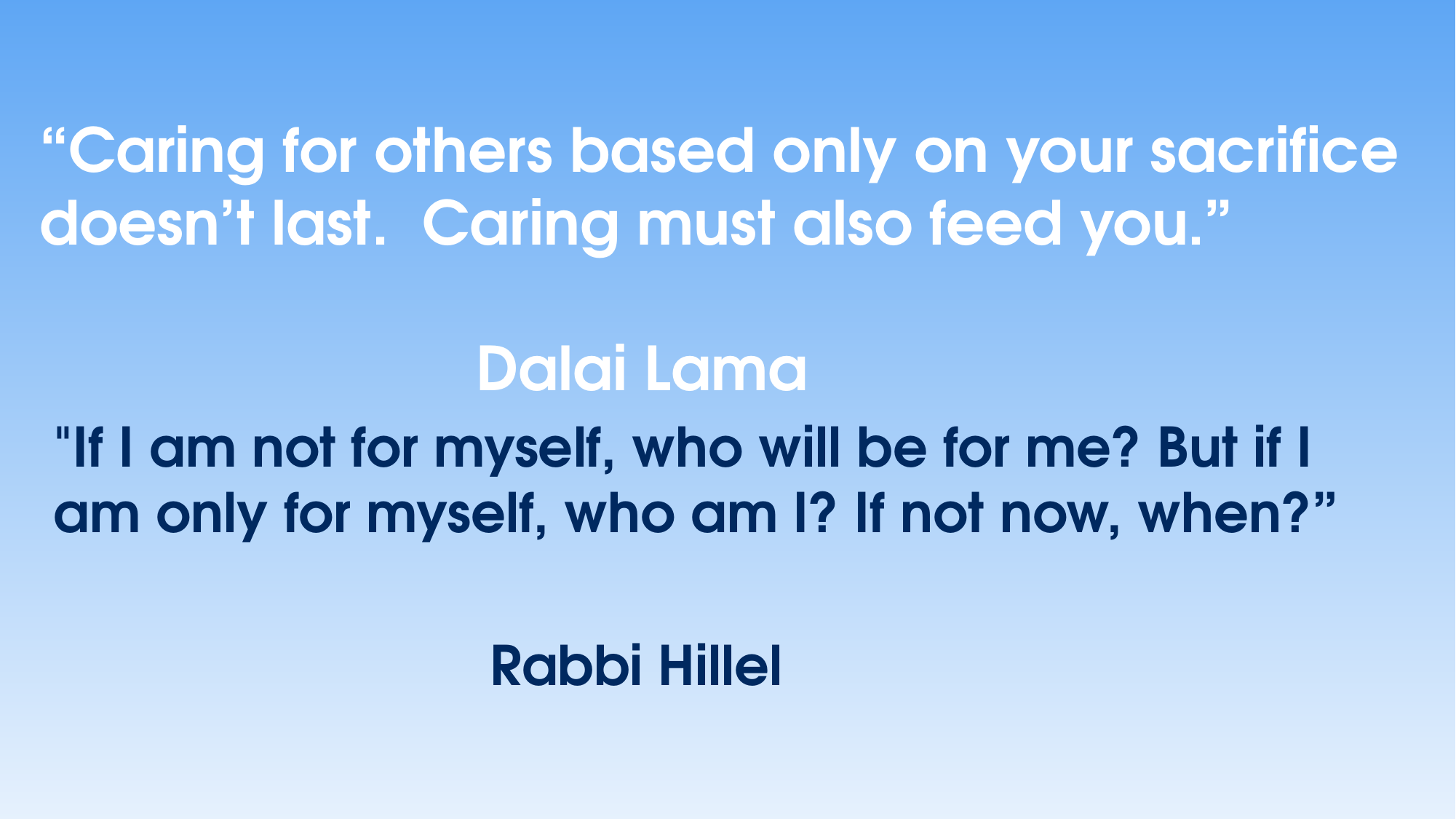

“Caring for others based only on your sacrifice doesn’t last.  Caring must also feed you.”
																Dalai Lama
"If I am not for myself, who will be for me? But if I am only for myself, who am I? If not now, when?”
															Rabbi Hillel